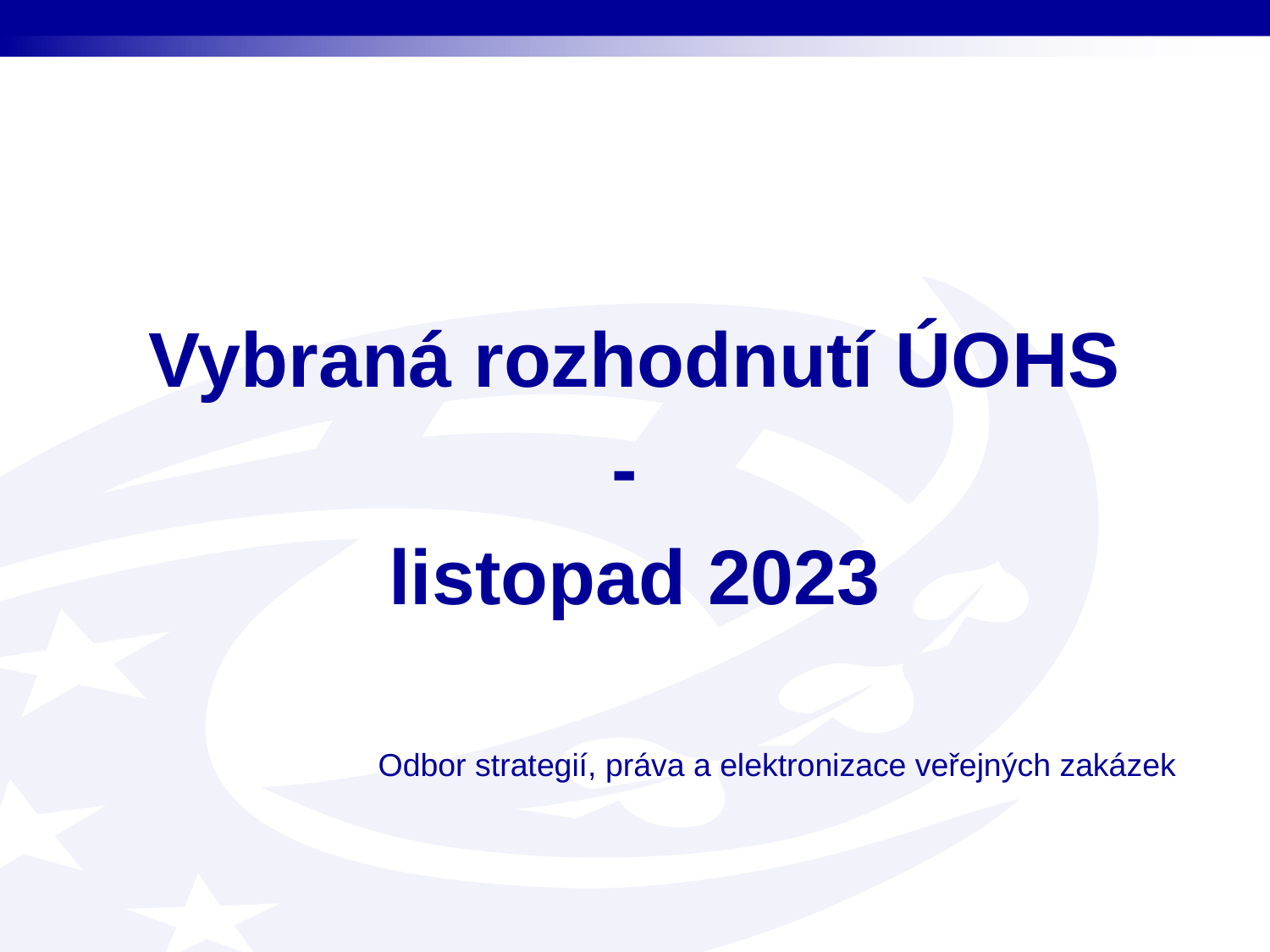

Vybraná rozhodnutí ÚOHS
-
listopad 2023

Odbor strategií, práva a elektronizace veřejných zakázek